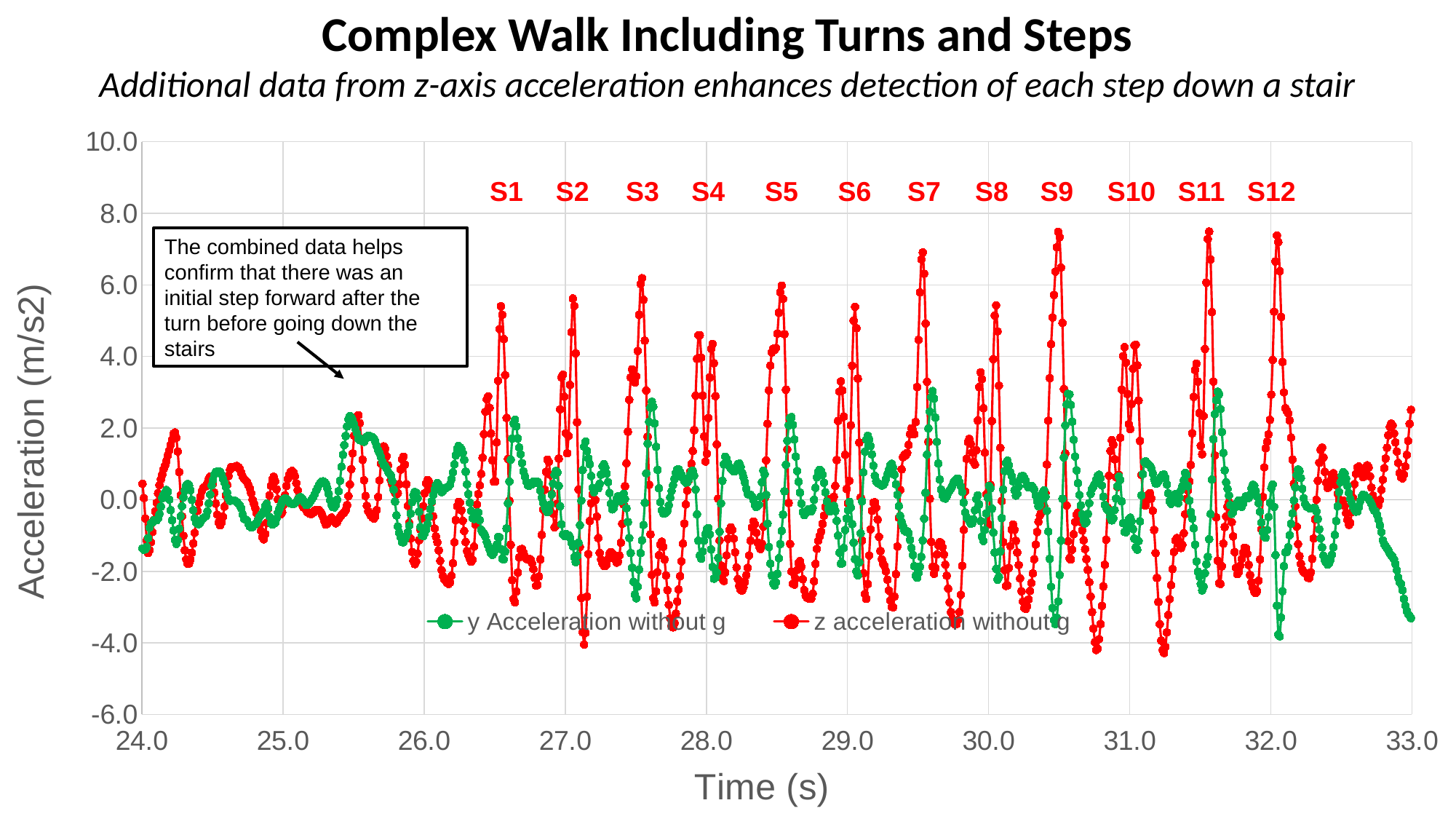

Complex Walk Including Turns and Steps
Additional data from z-axis acceleration enhances detection of each step down a stair

### Chart

| Category | y Acceleration without g | z acceleration without g |
|---|---|---|
S3
S5
S6
S7
S8
S9
S10
S1
S2
S4
S11
S12
The combined data helps confirm that there was an initial step forward after the turn before going down the stairs